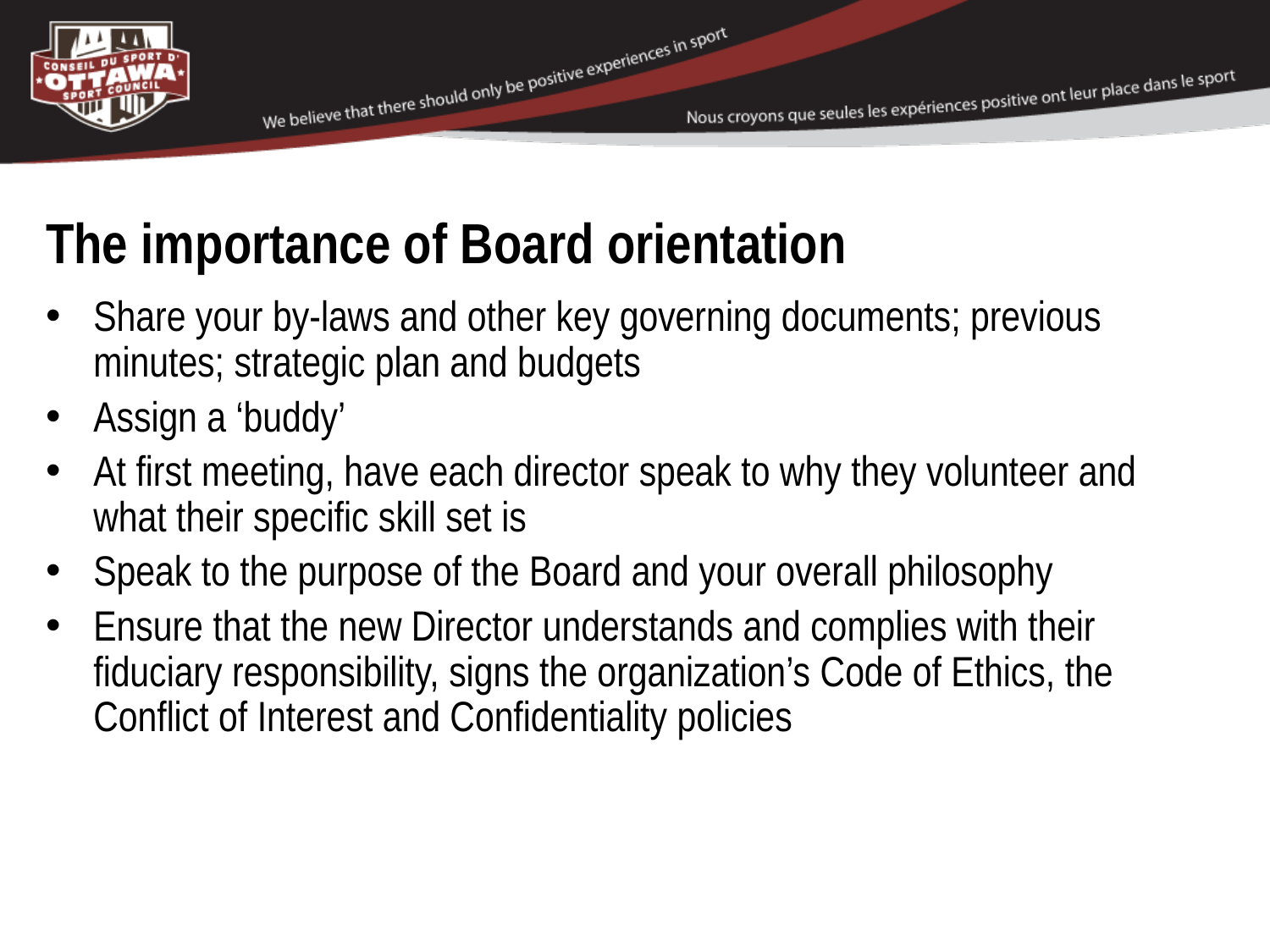

# The importance of Board orientation
Share your by-laws and other key governing documents; previous minutes; strategic plan and budgets
Assign a ‘buddy’
At first meeting, have each director speak to why they volunteer and what their specific skill set is
Speak to the purpose of the Board and your overall philosophy
Ensure that the new Director understands and complies with their fiduciary responsibility, signs the organization’s Code of Ethics, the Conflict of Interest and Confidentiality policies